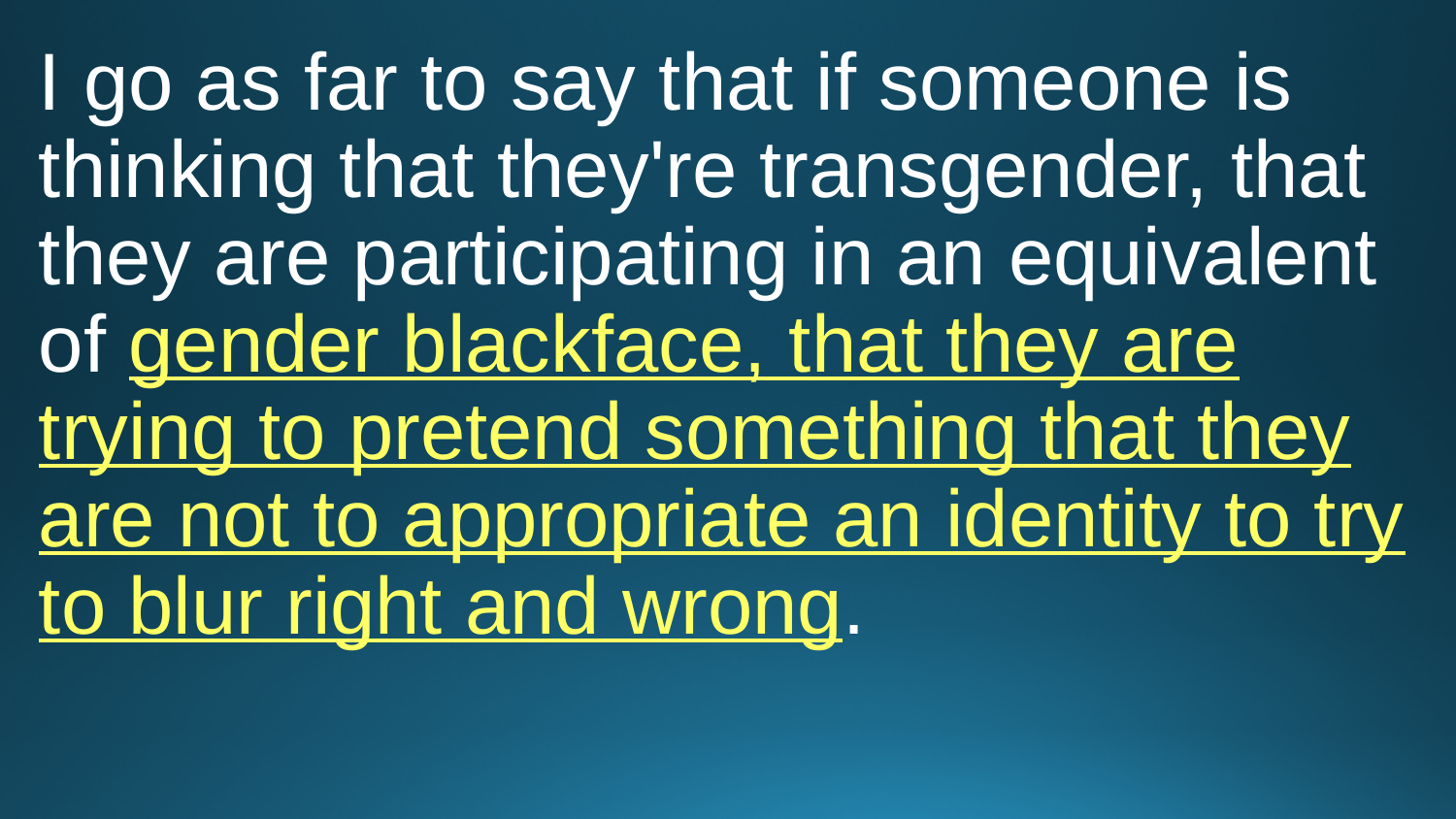

I go as far to say that if someone is thinking that they're transgender, that they are participating in an equivalent of gender blackface, that they are trying to pretend something that they are not to appropriate an identity to try to blur right and wrong.